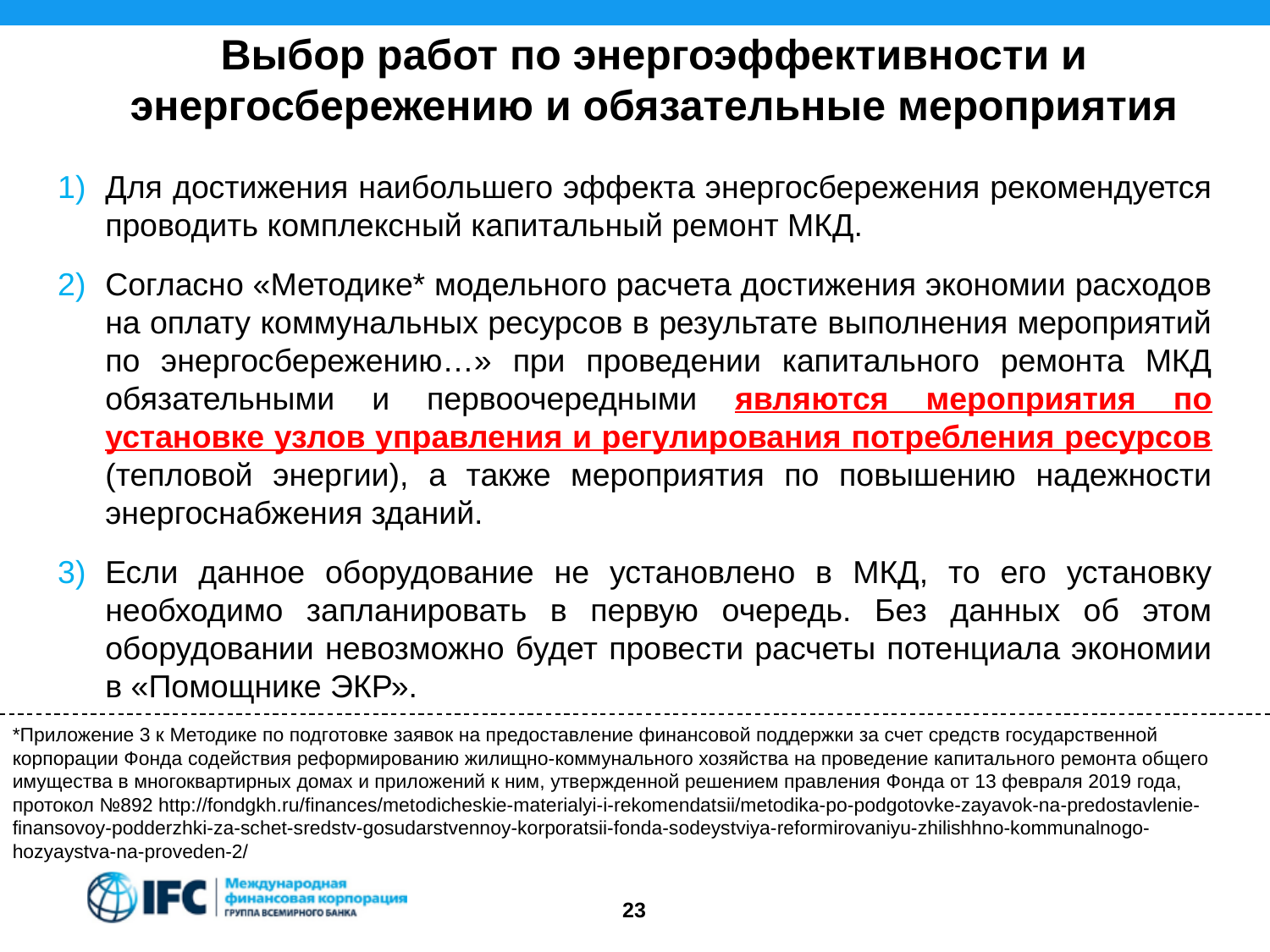

Выбор работ по энергоэффективности и энергосбережению и обязательные мероприятия
Для достижения наибольшего эффекта энергосбережения рекомендуется проводить комплексный капитальный ремонт МКД.
Согласно «Методике* модельного расчета достижения экономии расходов на оплату коммунальных ресурсов в результате выполнения мероприятий по энергосбережению…» при проведении капитального ремонта МКД обязательными и первоочередными являются мероприятия по установке узлов управления и регулирования потребления ресурсов (тепловой энергии), а также мероприятия по повышению надежности энергоснабжения зданий.
Если данное оборудование не установлено в МКД, то его установку необходимо запланировать в первую очередь. Без данных об этом оборудовании невозможно будет провести расчеты потенциала экономии в «Помощнике ЭКР».
*Приложение 3 к Методике по подготовке заявок на предоставление финансовой поддержки за счет средств государственной корпорации Фонда содействия реформированию жилищно-коммунального хозяйства на проведение капитального ремонта общего имущества в многоквартирных домах и приложений к ним, утвержденной решением правления Фонда от 13 февраля 2019 года, протокол №892 http://fondgkh.ru/finances/metodicheskie-materialyi-i-rekomendatsii/metodika-po-podgotovke-zayavok-na-predostavlenie-finansovoy-podderzhki-za-schet-sredstv-gosudarstvennoy-korporatsii-fonda-sodeystviya-reformirovaniyu-zhilishhno-kommunalnogo-hozyaystva-na-proveden-2/